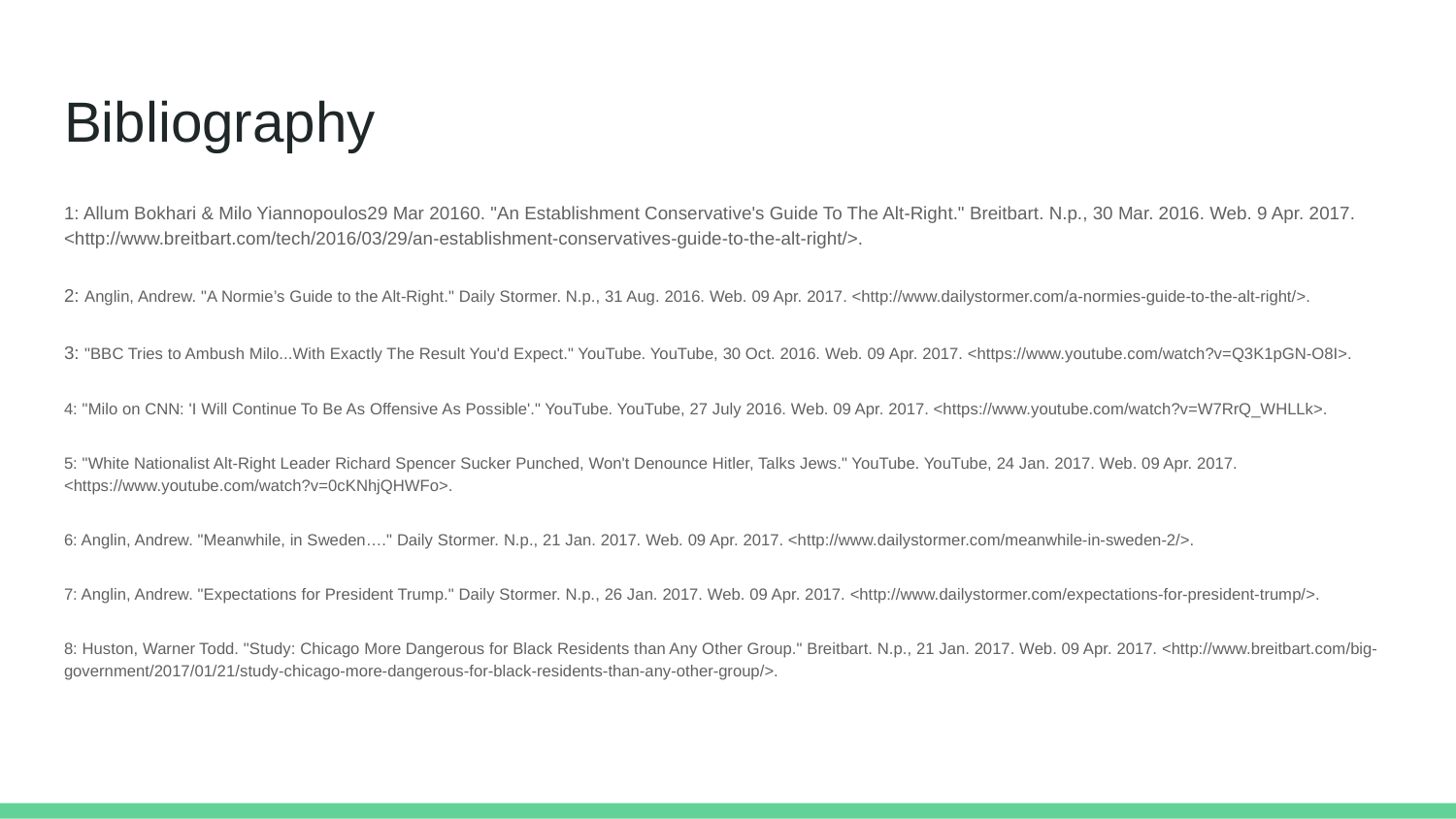

# Bibliography
1: Allum Bokhari & Milo Yiannopoulos29 Mar 20160. "An Establishment Conservative's Guide To The Alt-Right." Breitbart. N.p., 30 Mar. 2016. Web. 9 Apr. 2017. <http://www.breitbart.com/tech/2016/03/29/an-establishment-conservatives-guide-to-the-alt-right/>.
2: Anglin, Andrew. "A Normie’s Guide to the Alt-Right." Daily Stormer. N.p., 31 Aug. 2016. Web. 09 Apr. 2017. <http://www.dailystormer.com/a-normies-guide-to-the-alt-right/>.
3: "BBC Tries to Ambush Milo...With Exactly The Result You'd Expect." YouTube. YouTube, 30 Oct. 2016. Web. 09 Apr. 2017. <https://www.youtube.com/watch?v=Q3K1pGN-O8I>.
4: "Milo on CNN: 'I Will Continue To Be As Offensive As Possible'." YouTube. YouTube, 27 July 2016. Web. 09 Apr. 2017. <https://www.youtube.com/watch?v=W7RrQ_WHLLk>.
5: "White Nationalist Alt-Right Leader Richard Spencer Sucker Punched, Won't Denounce Hitler, Talks Jews." YouTube. YouTube, 24 Jan. 2017. Web. 09 Apr. 2017. <https://www.youtube.com/watch?v=0cKNhjQHWFo>.
6: Anglin, Andrew. "Meanwhile, in Sweden…." Daily Stormer. N.p., 21 Jan. 2017. Web. 09 Apr. 2017. <http://www.dailystormer.com/meanwhile-in-sweden-2/>.
7: Anglin, Andrew. "Expectations for President Trump." Daily Stormer. N.p., 26 Jan. 2017. Web. 09 Apr. 2017. <http://www.dailystormer.com/expectations-for-president-trump/>.
8: Huston, Warner Todd. "Study: Chicago More Dangerous for Black Residents than Any Other Group." Breitbart. N.p., 21 Jan. 2017. Web. 09 Apr. 2017. <http://www.breitbart.com/big-government/2017/01/21/study-chicago-more-dangerous-for-black-residents-than-any-other-group/>.